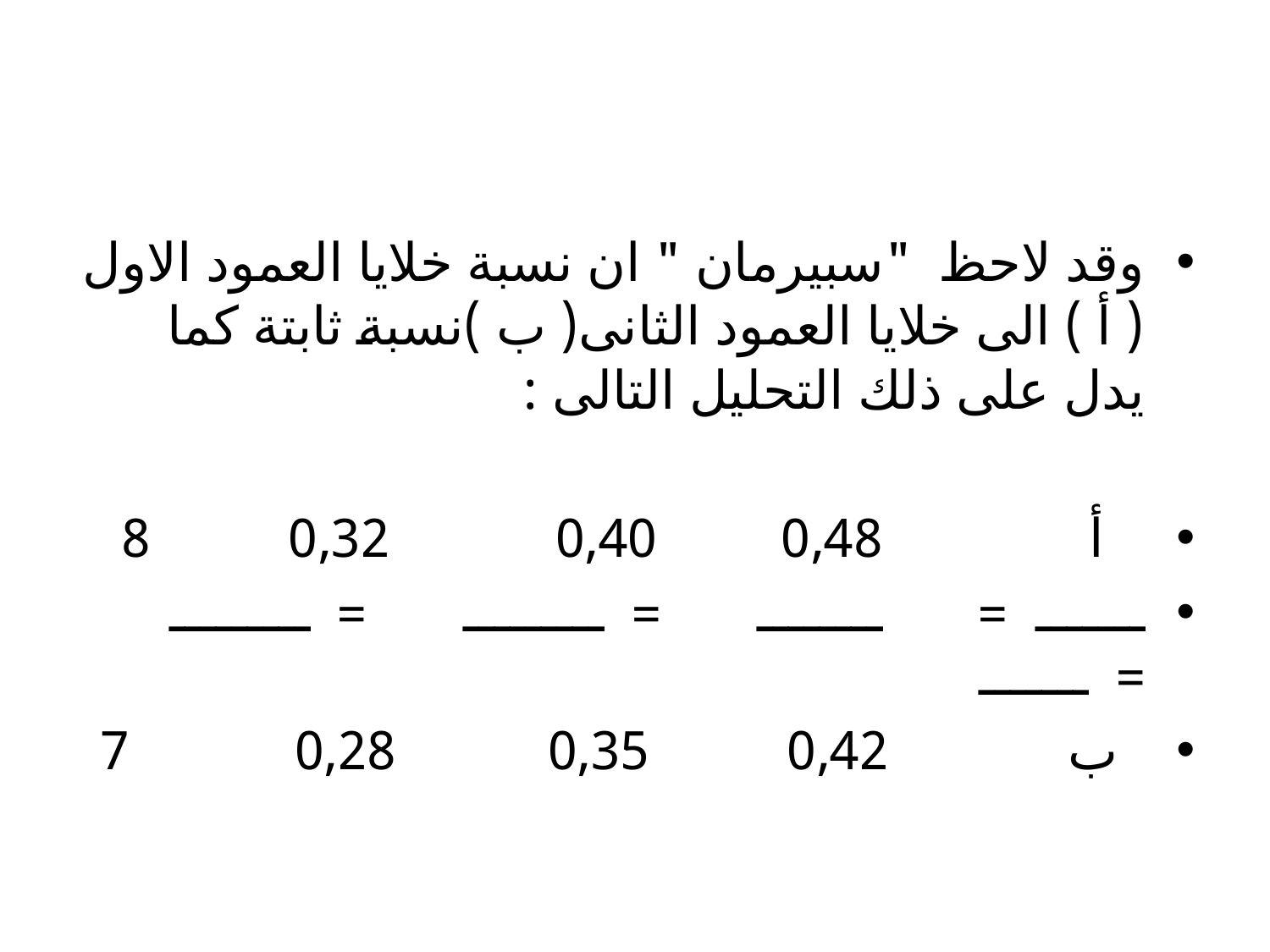

#
وقد لاحظ  "سبيرمان " ان نسبة خلايا العمود الاول ( أ ) الى خلايا العمود الثانى( ب )نسبة ثابتة كما يدل على ذلك التحليل التالى :

   أ               0,48         0,40            0,32          8
ـــــــ  =       ــــــــ       =  ـــــــــ       =  ـــــــــ      =  ـــــــ
  ب             0,42          0,35           0,28            7